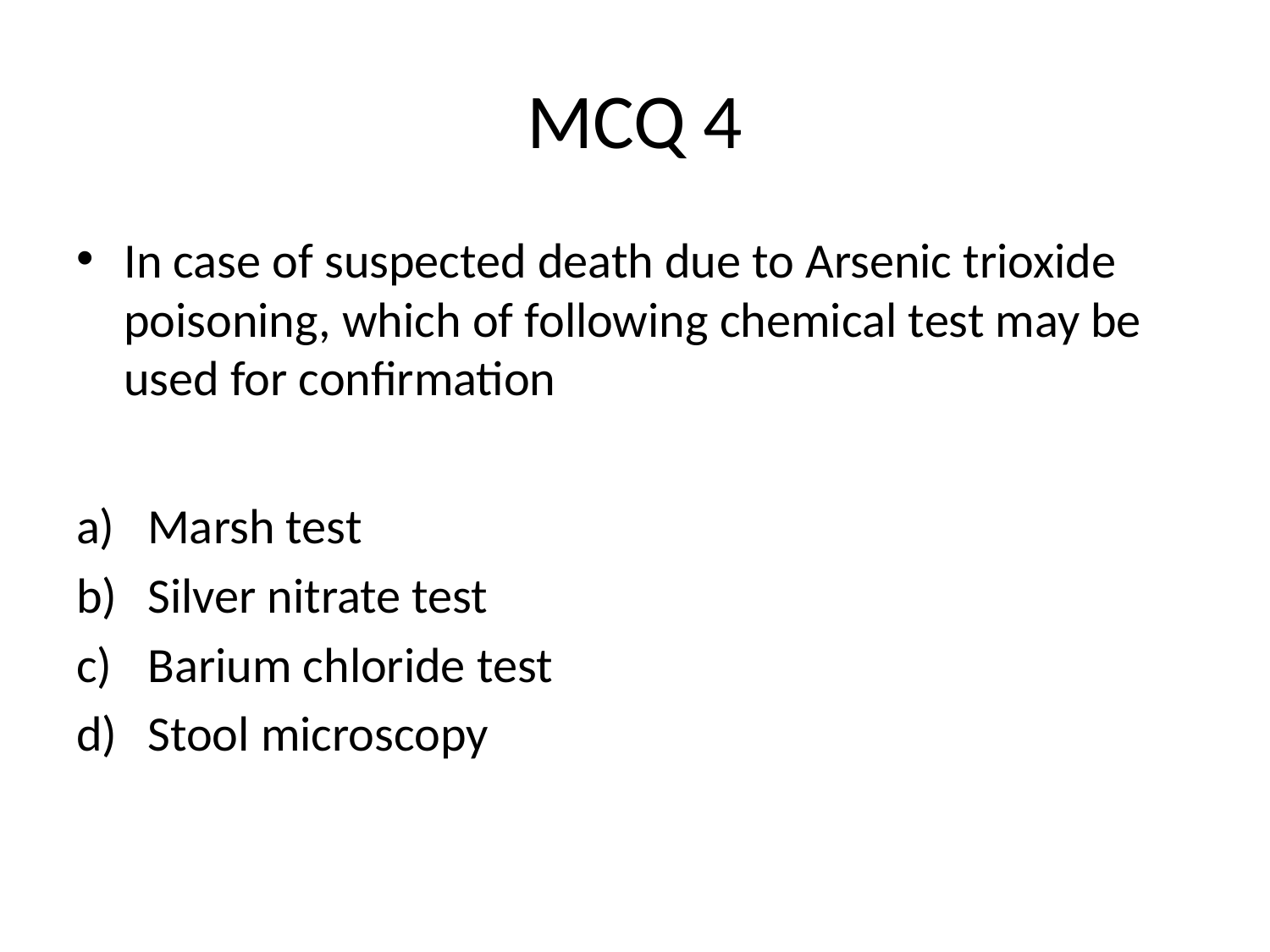

# MCQ 4
In case of suspected death due to Arsenic trioxide poisoning, which of following chemical test may be used for confirmation

Marsh test
Silver nitrate test
Barium chloride test
Stool microscopy